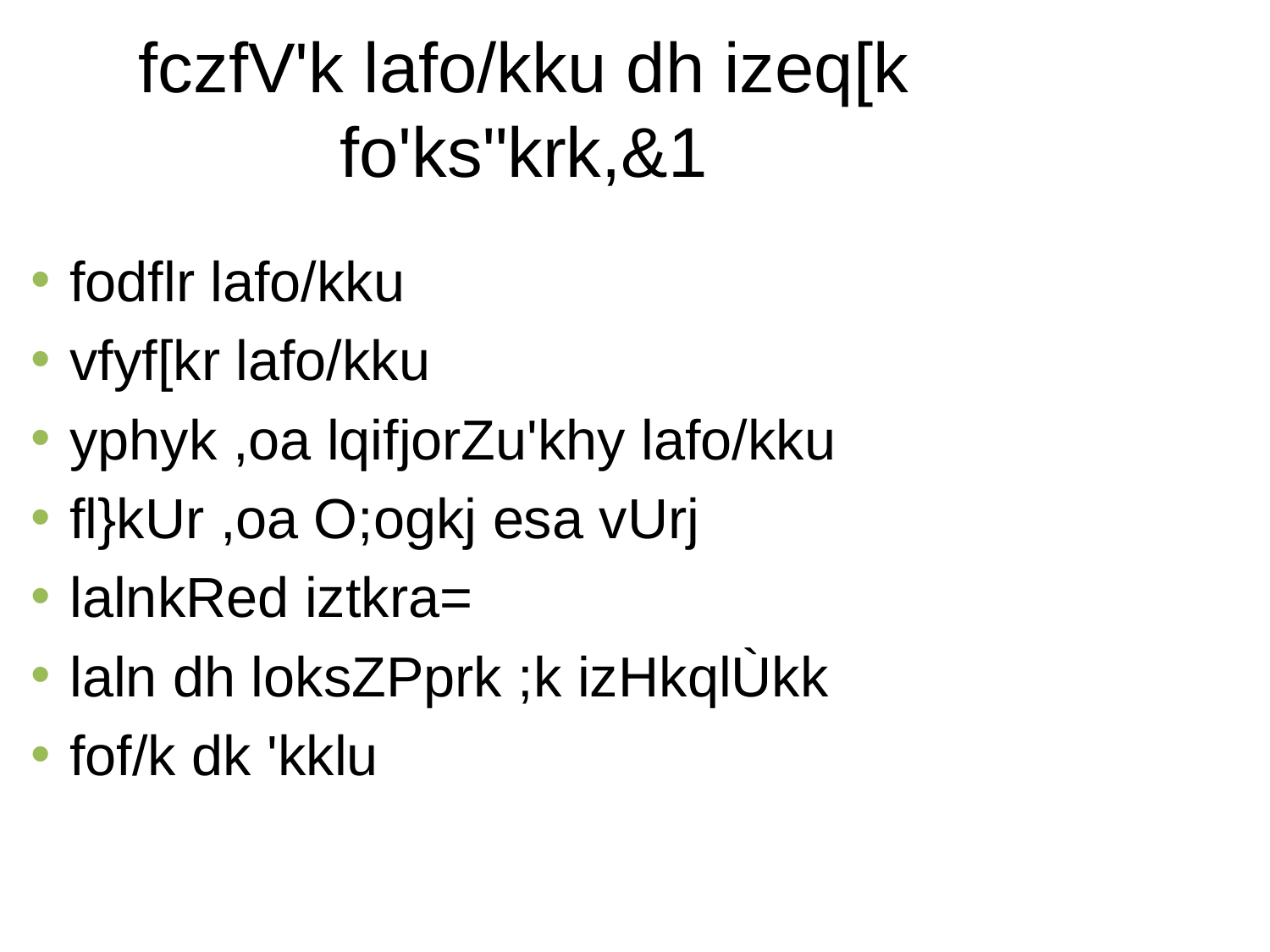

fczfV'k lafo/kku dh izeq[k fo'ks"krk,&1
fodflr lafo/kku
vfyf[kr lafo/kku
yphyk ,oa lqifjorZu'khy lafo/kku
fl}kUr ,oa O;ogkj esa vUrj
lalnkRed iztkra=
laln dh loksZPprk ;k izHkqlÙkk
fof/k dk 'kklu